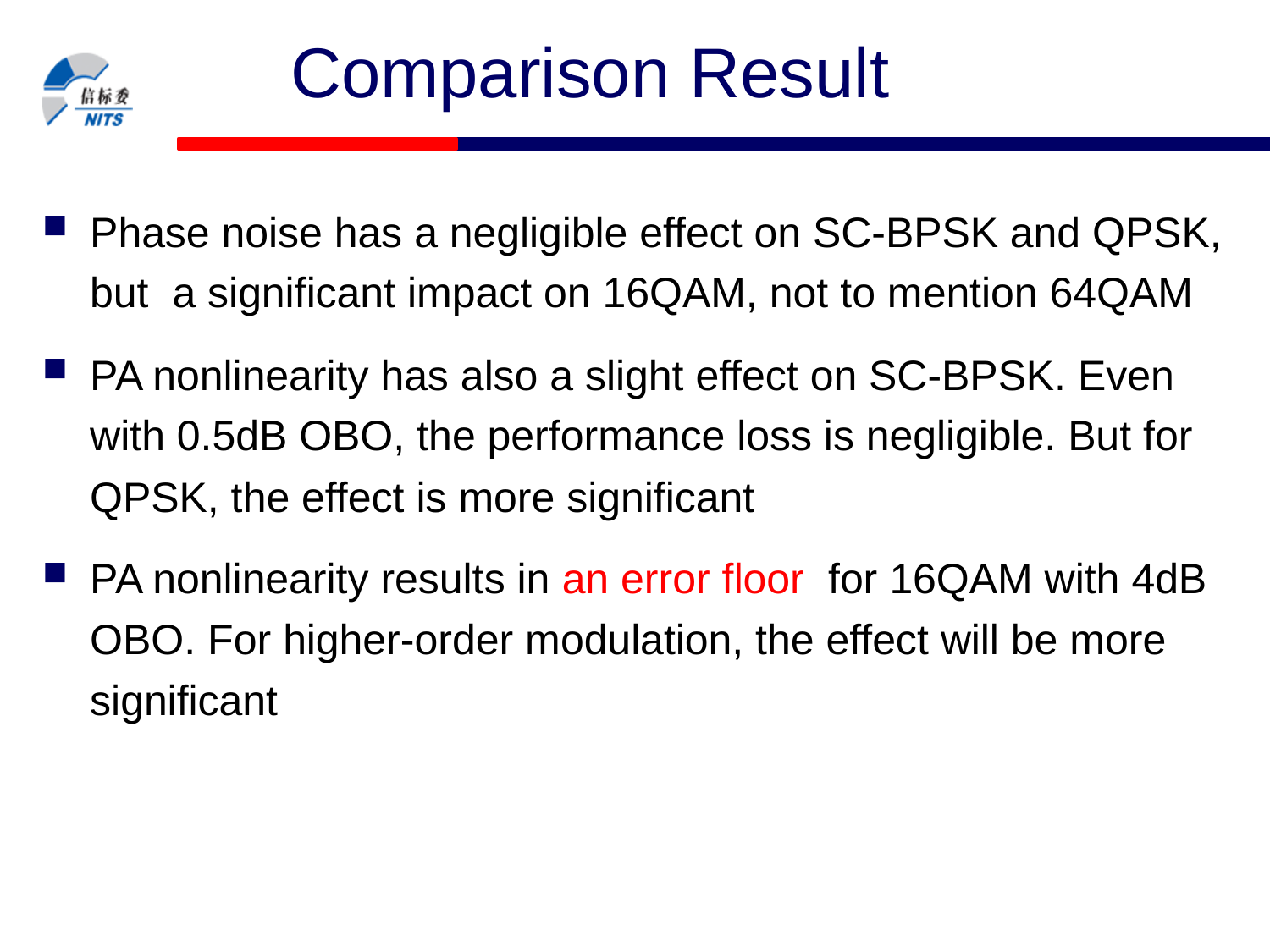

# Comparison Result
Phase noise has a negligible effect on SC-BPSK and QPSK, but  a significant impact on 16QAM, not to mention 64QAM
PA nonlinearity has also a slight effect on SC-BPSK. Even with 0.5dB OBO, the performance loss is negligible. But for QPSK, the effect is more significant
PA nonlinearity results in an error floor  for 16QAM with 4dB OBO. For higher-order modulation, the effect will be more significant